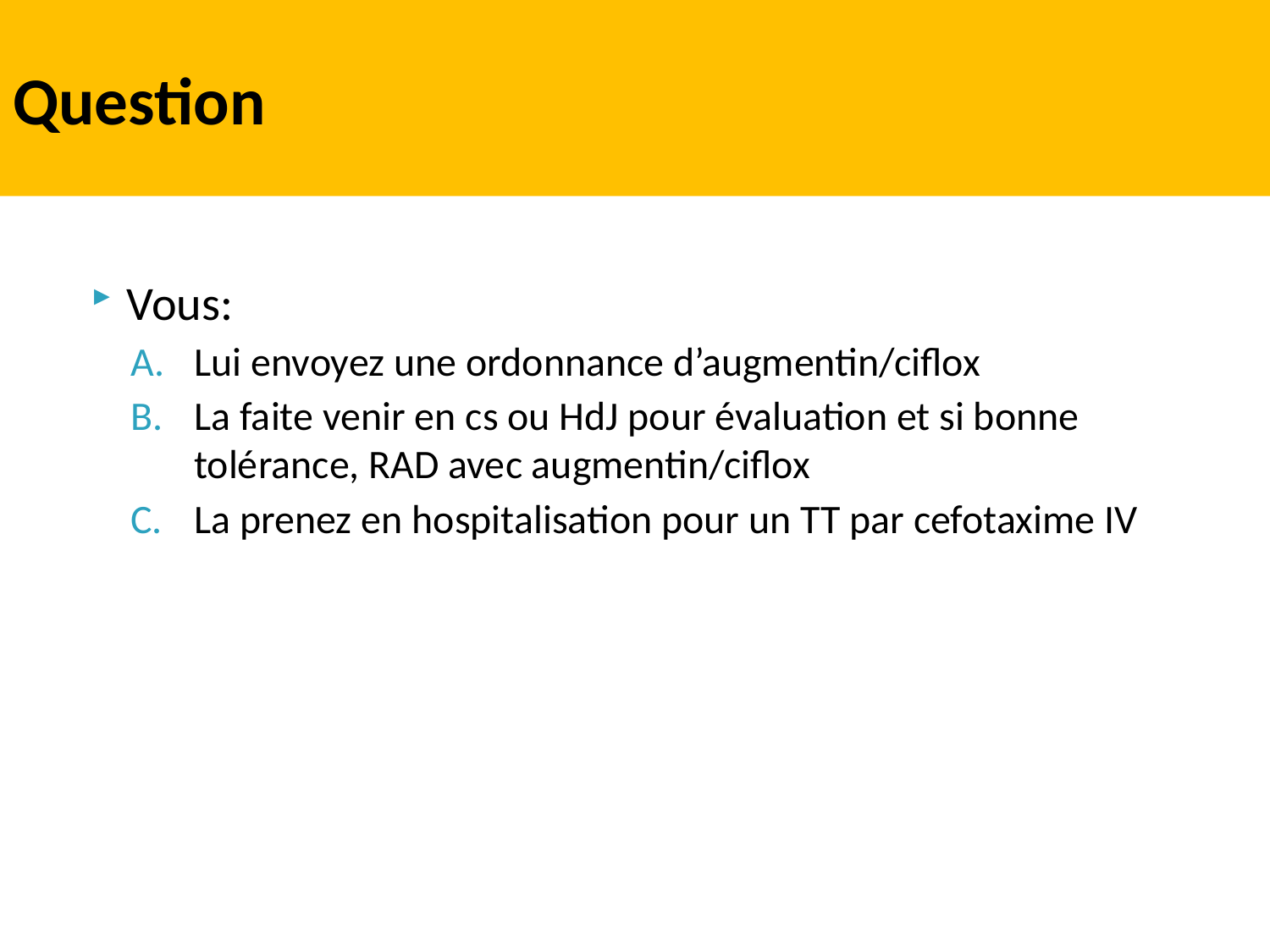

# Question
Vous:
Lui envoyez une ordonnance d’augmentin/ciflox
La faite venir en cs ou HdJ pour évaluation et si bonne tolérance, RAD avec augmentin/ciflox
La prenez en hospitalisation pour un TT par cefotaxime IV